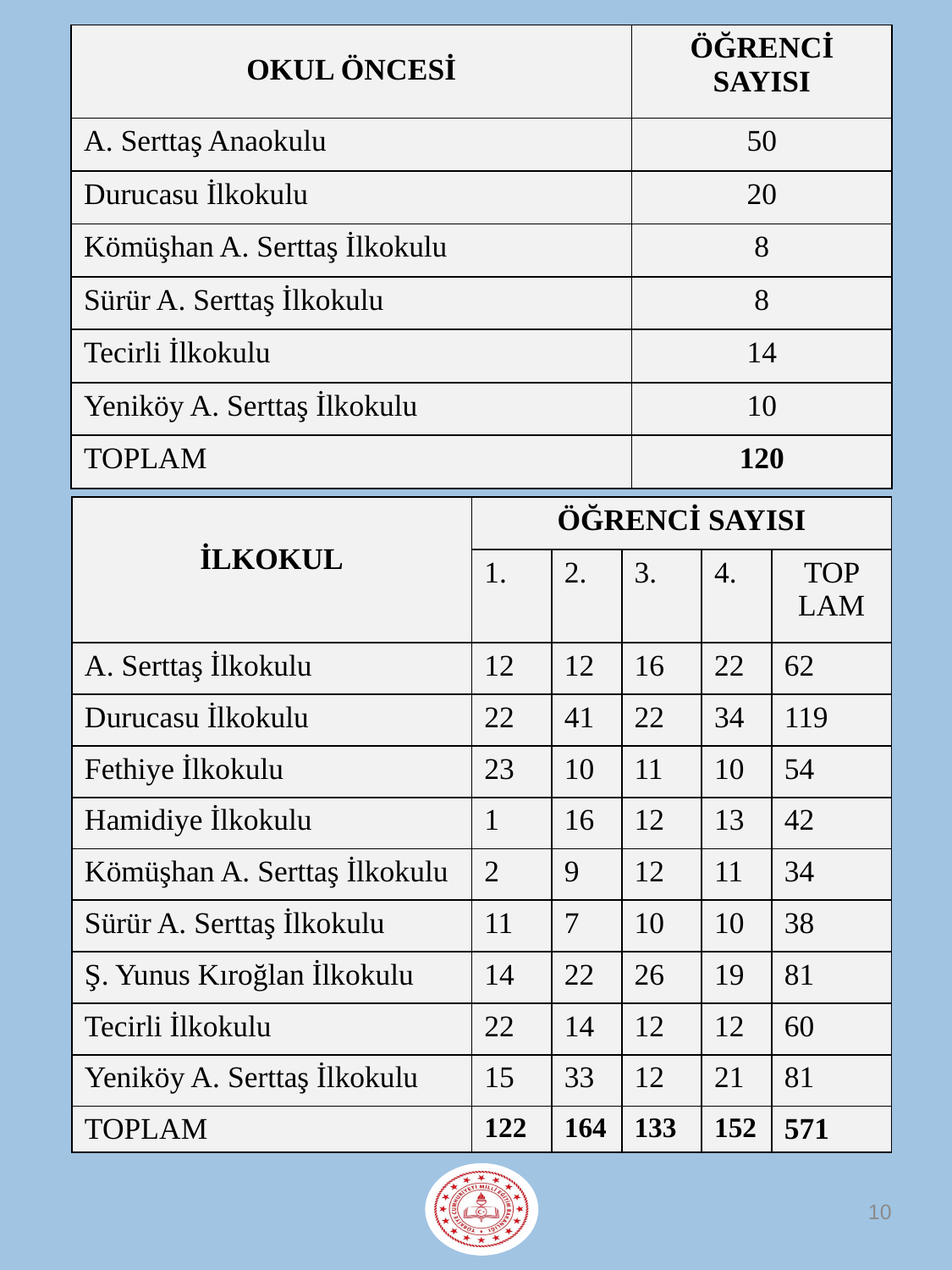

| OKUL ÖNCESİ | ÖĞRENCİ SAYISI |
| --- | --- |
| A. Serttaş Anaokulu | 50 |
| Durucasu İlkokulu | 20 |
| Kömüşhan A. Serttaş İlkokulu | 8 |
| Sürür A. Serttaş İlkokulu | 8 |
| Tecirli İlkokulu | 14 |
| Yeniköy A. Serttaş İlkokulu | 10 |
| TOPLAM | 120 |
| İLKOKUL | ÖĞRENCİ SAYISI |  |  |  |  |
| --- | --- | --- | --- | --- | --- |
|  | 1. | 2. | 3. | 4. | TOP LAM |
| A. Serttaş İlkokulu | 12 | 12 | 16 | 22 | 62 |
| Durucasu İlkokulu | 22 | 41 | 22 | 34 | 119 |
| Fethiye İlkokulu | 23 | 10 | 11 | 10 | 54 |
| Hamidiye İlkokulu | 1 | 16 | 12 | 13 | 42 |
| Kömüşhan A. Serttaş İlkokulu | 2 | 9 | 12 | 11 | 34 |
| Sürür A. Serttaş İlkokulu | 11 | 7 | 10 | 10 | 38 |
| Ş. Yunus Kıroğlan İlkokulu | 14 | 22 | 26 | 19 | 81 |
| Tecirli İlkokulu | 22 | 14 | 12 | 12 | 60 |
| Yeniköy A. Serttaş İlkokulu | 15 | 33 | 12 | 21 | 81 |
| TOPLAM | 122 | 164 | 133 | 152 | 571 |

10